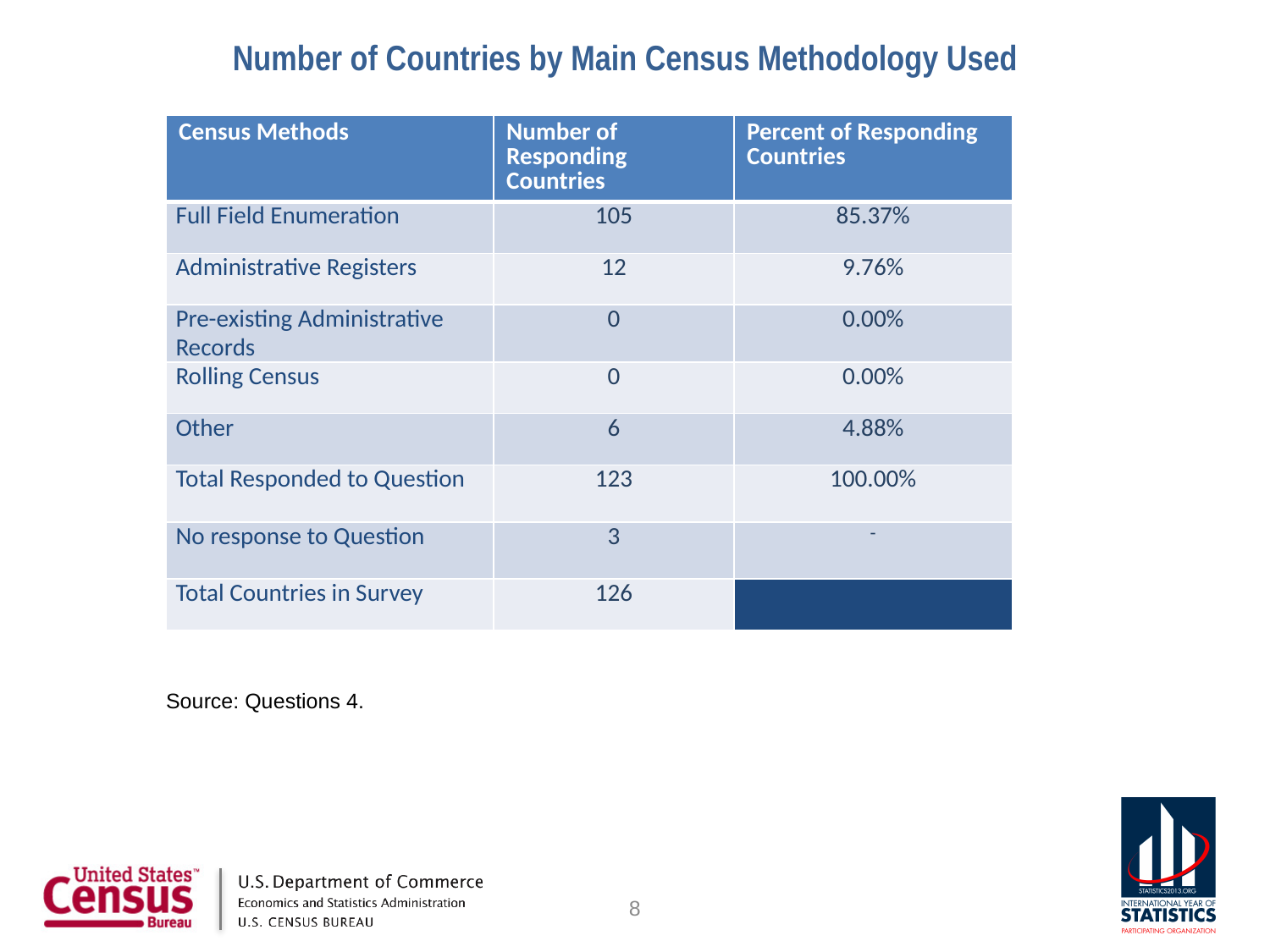

# Number of Countries by Main Census Methodology Used
| Census Methods | Number of Responding Countries | Percent of Responding Countries |
| --- | --- | --- |
| Full Field Enumeration | 105 | 85.37% |
| Administrative Registers | 12 | 9.76% |
| Pre-existing Administrative Records | 0 | 0.00% |
| Rolling Census | 0 | 0.00% |
| Other | 6 | 4.88% |
| Total Responded to Question | 123 | 100.00% |
| No response to Question | 3 | - |
| Total Countries in Survey | 126 |  |
Source: Questions 4.
8